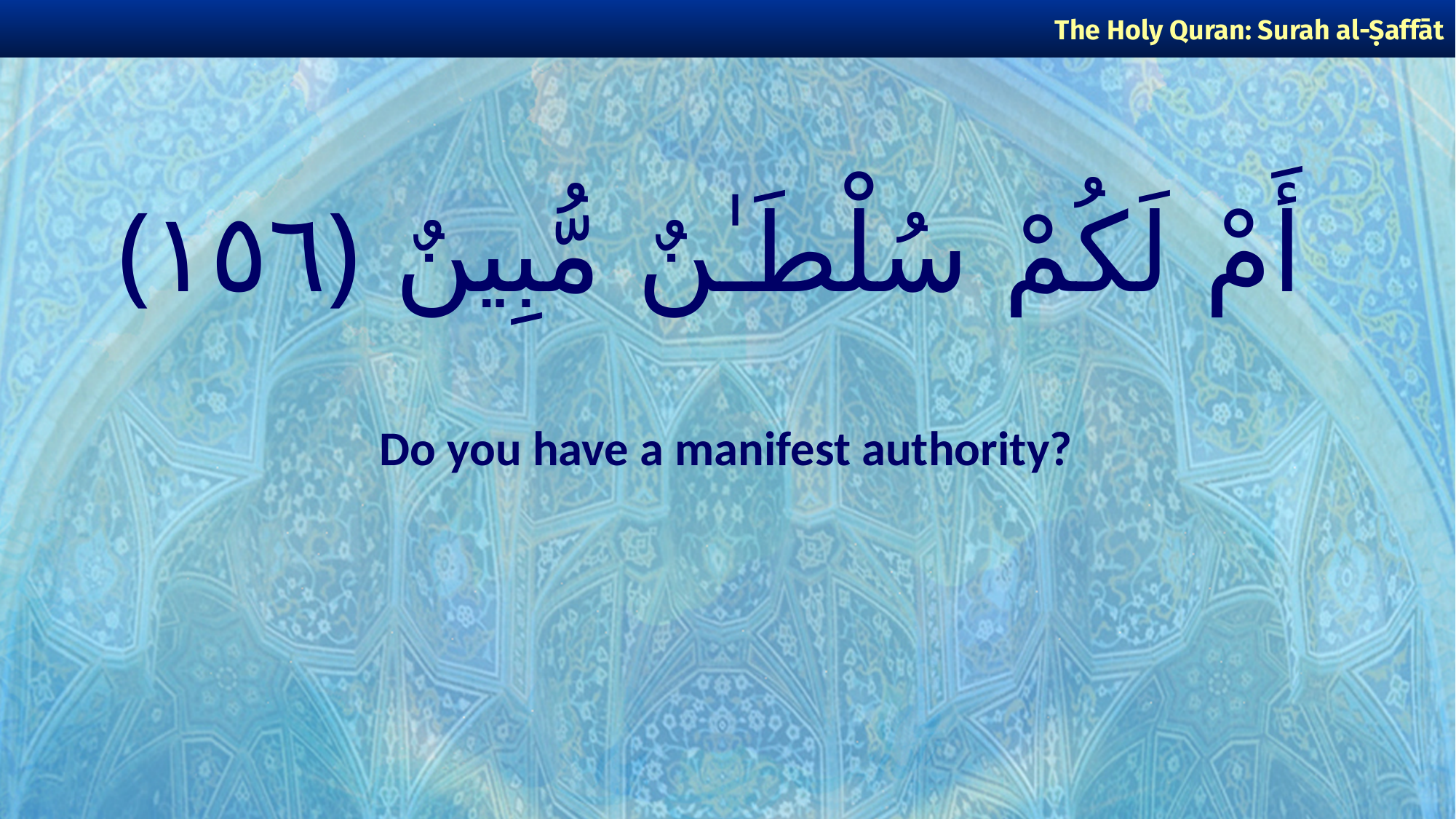

The Holy Quran: Surah al-Ṣaffāt
# أَمْ لَكُمْ سُلْطَـٰنٌ مُّبِينٌ ﴿١٥٦﴾
Do you have a manifest authority?